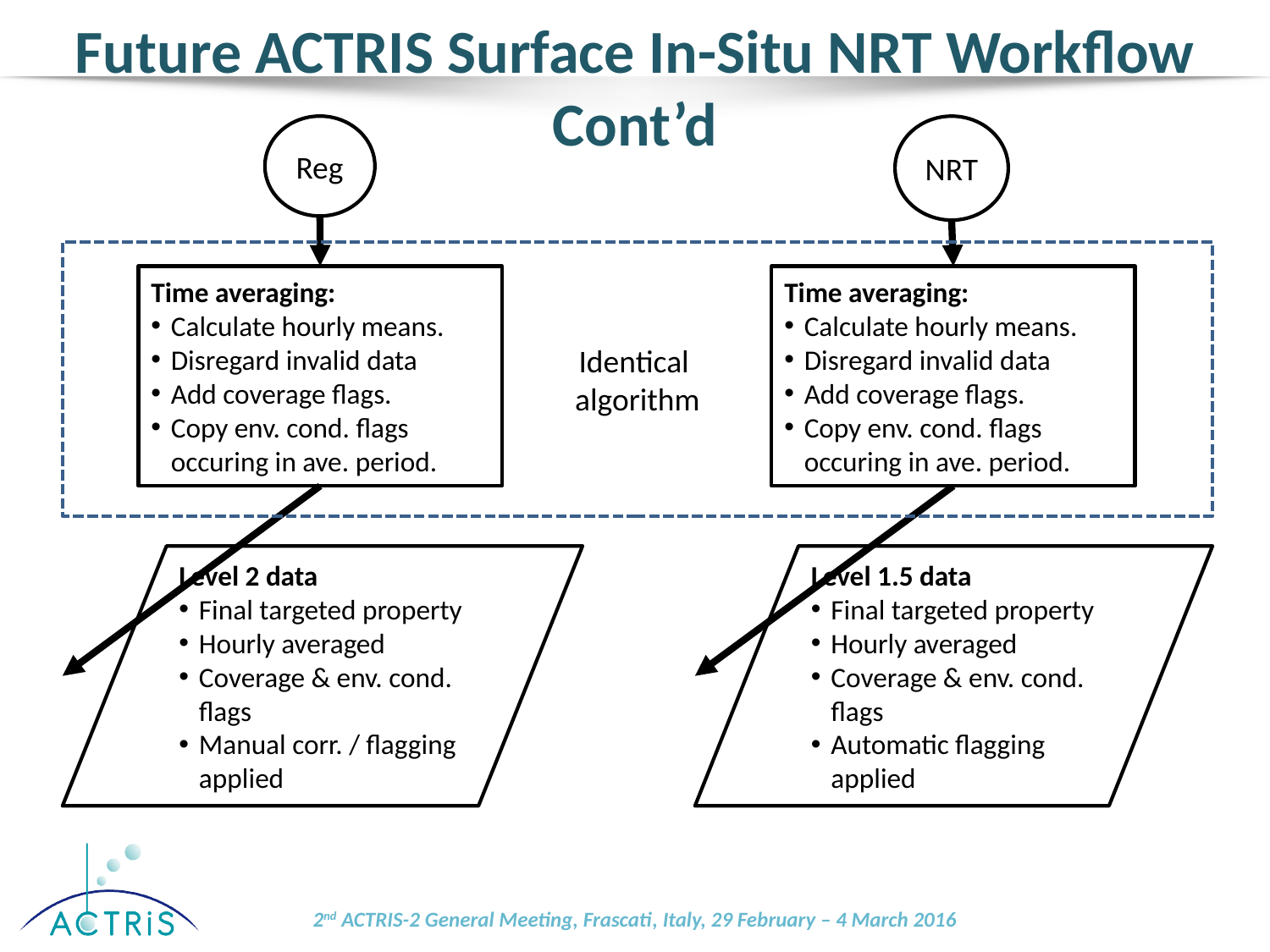

# Future ACTRIS Surface In-Situ NRT Workflow Cont’d
Reg
NRT
Identical
algorithm
Time averaging:
Calculate hourly means.
Disregard invalid data
Add coverage flags.
Copy env. cond. flags occuring in ave. period.
Time averaging:
Calculate hourly means.
Disregard invalid data
Add coverage flags.
Copy env. cond. flags occuring in ave. period.
Level 2 data
Final targeted property
Hourly averaged
Coverage & env. cond. flags
Manual corr. / flagging applied
Level 1.5 data
Final targeted property
Hourly averaged
Coverage & env. cond. flags
Automatic flagging applied